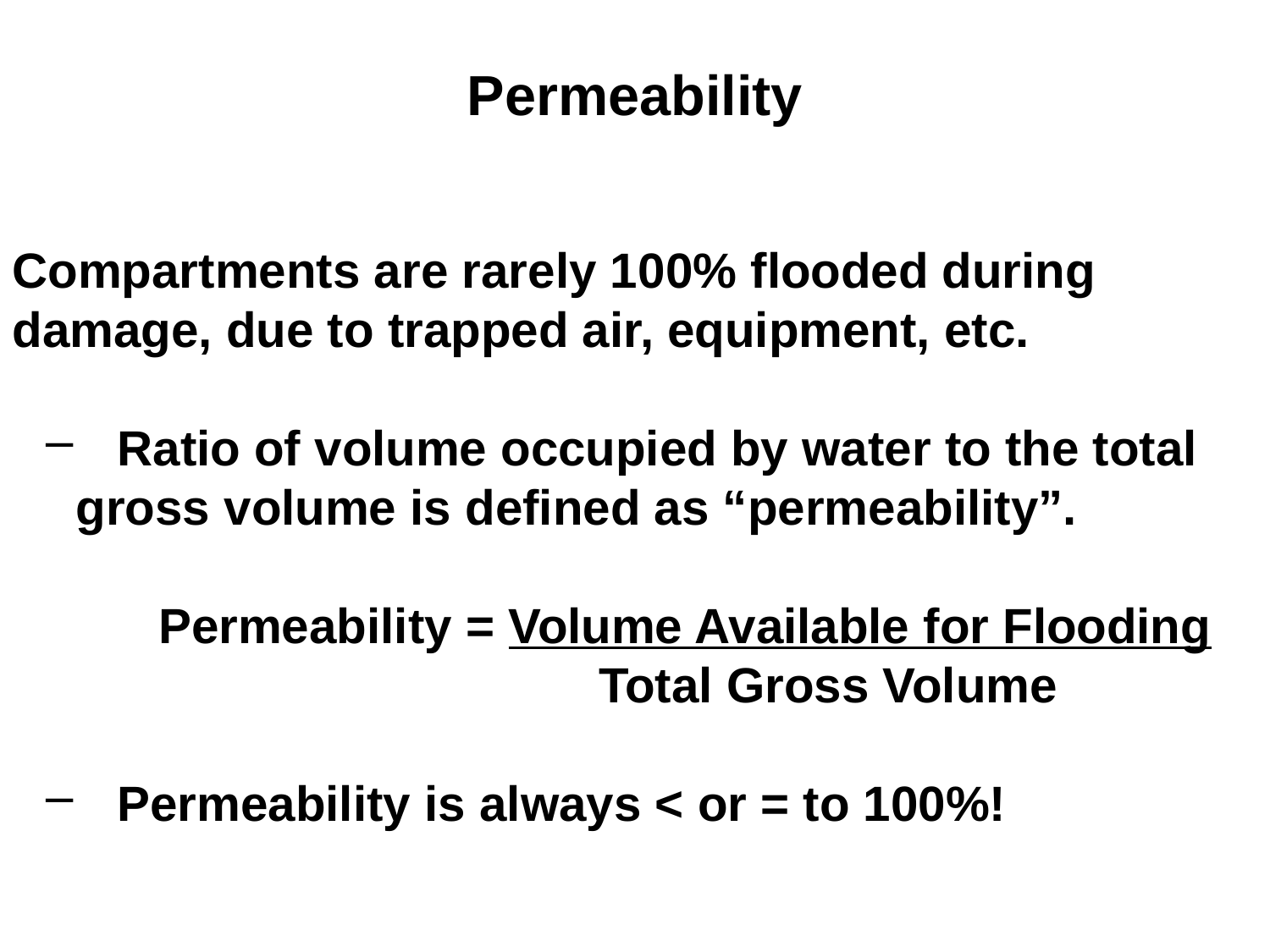

Permeability
Compartments are rarely 100% flooded during damage, due to trapped air, equipment, etc.

   Ratio of volume occupied by water to the total 	gross volume is defined as “permeability”.

      Permeability = Volume Available for Flooding
                                      Total Gross Volume

   Permeability is always < or = to 100%!